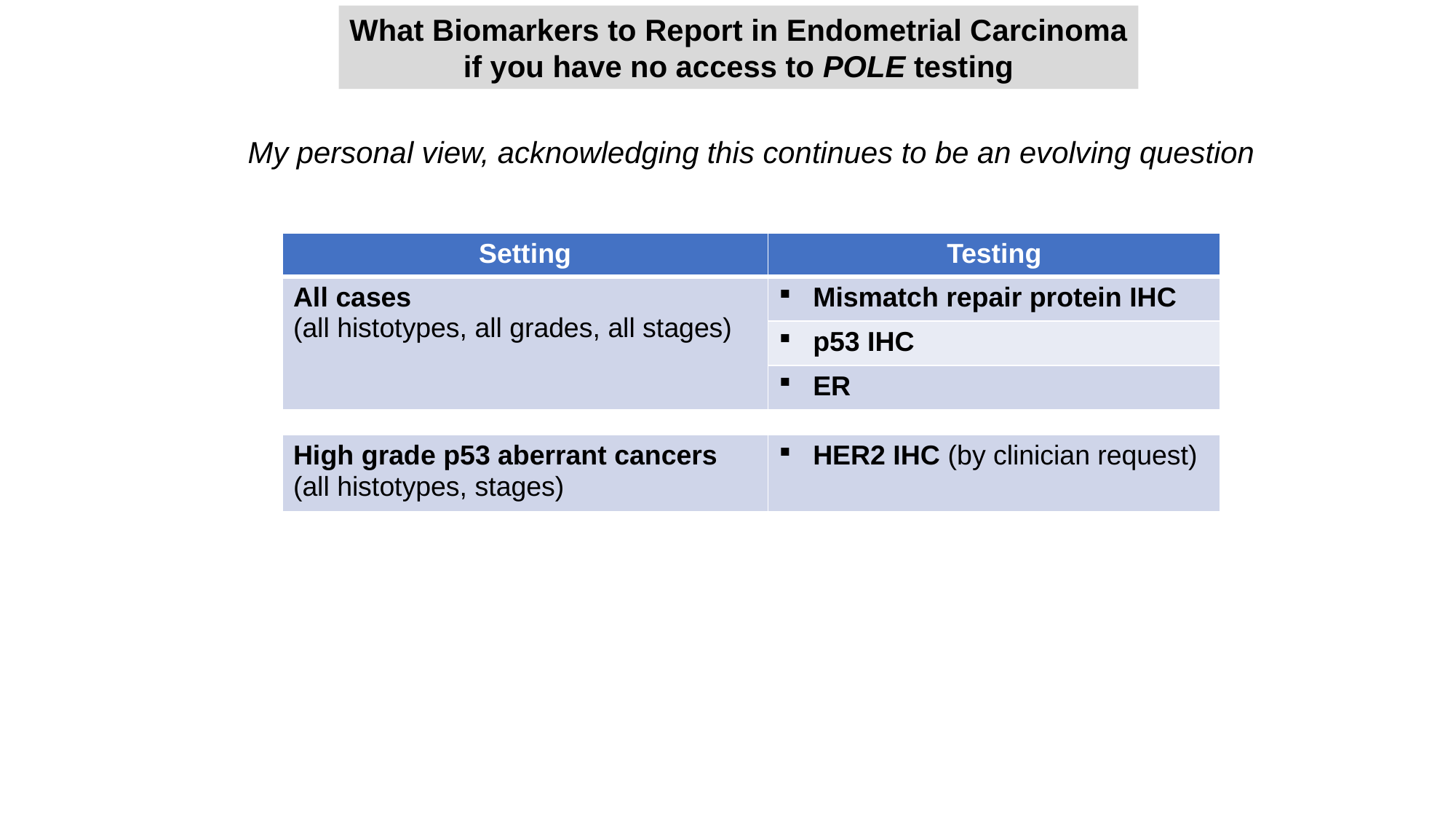

What Biomarkers to Report in Endometrial Carcinoma
if you have no access to POLE testing
My personal view, acknowledging this continues to be an evolving question
| Setting | Testing |
| --- | --- |
| All cases (all histotypes, all grades, all stages) | Mismatch repair protein IHC |
|  | p53 IHC |
|  | ER |
|  |  |
| High grade p53 aberrant cancers (all histotypes, stages) | HER2 IHC (by clinician request) |